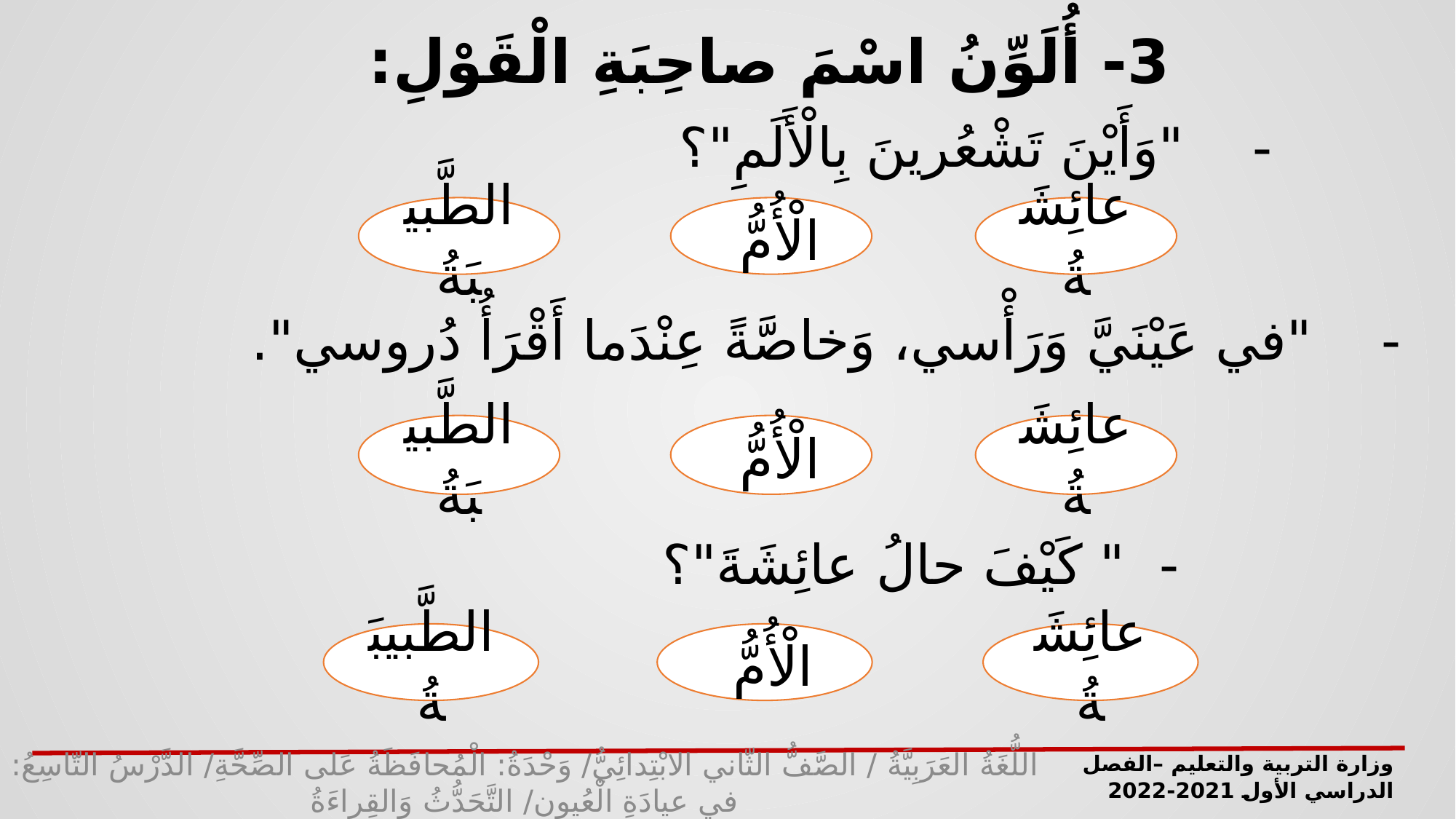

3- أُلَوِّنُ اسْمَ صاحِبَةِ الْقَوْلِ:

-    "وَأَيْنَ تَشْعُرينَ بِالْأَلَمِ"؟
الطَّبيبَةُ
الْأُمُّ
عائِشَةُ
-    "في عَيْنَيَّ وَرَأْسي، وَخاصَّةً عِنْدَما أَقْرَأُ دُروسي".
الطَّبيبَةُ
الْأُمُّ
عائِشَةُ
-  " كَيْفَ حالُ عائِشَةَ"؟
الطَّبيبَةُ
الْأُمُّ
عائِشَةُ
وزارة التربية والتعليم –الفصل الدراسي الأول 2021-2022
اللُّغَةُ العَرَبِيَّةُ / الصَّفُّ الثّاني الابْتِدائِيُّ/ وَحْدَةُ: الْمُحافَظَةُ عَلى الصِّحَّةِ/ الدَّرْسُ التّاسِعُ: في عيادَةِ الْعُيونِ/ التَّحَدُّثُ وَالقِراءَةُ